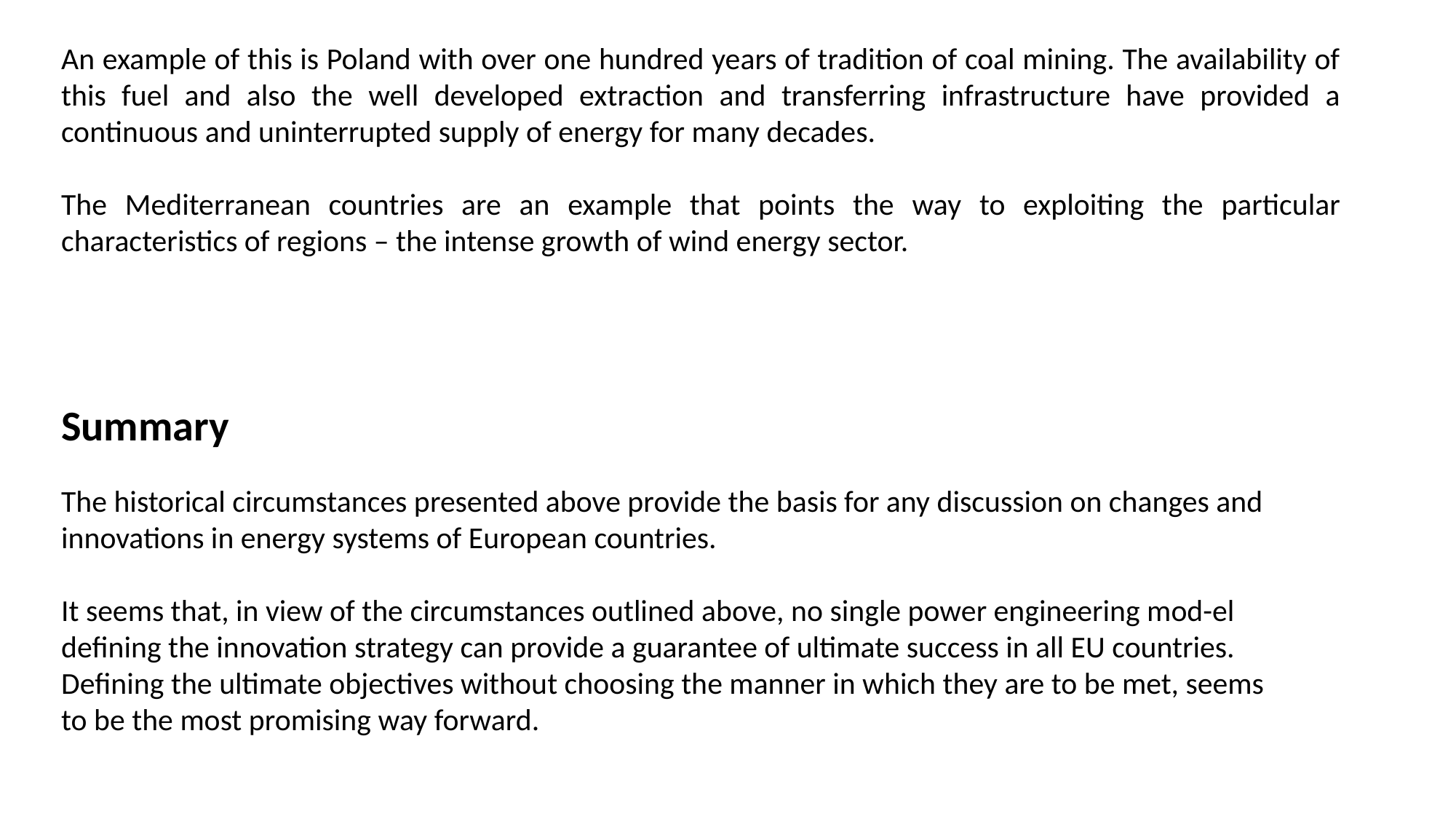

An example of this is Poland with over one hundred years of tradition of coal mining. The availability of this fuel and also the well developed extraction and transferring infrastructure have provided a continuous and uninterrupted supply of energy for many decades.

The Mediterranean countries are an example that points the way to exploiting the particular characteristics of regions – the intense growth of wind energy sector.
Summary

The historical circumstances presented above provide the basis for any discussion on changes and innovations in energy systems of European countries.

It seems that, in view of the circumstances outlined above, no single power engineering mod-el defining the innovation strategy can provide a guarantee of ultimate success in all EU countries.
Defining the ultimate objectives without choosing the manner in which they are to be met, seems to be the most promising way forward.